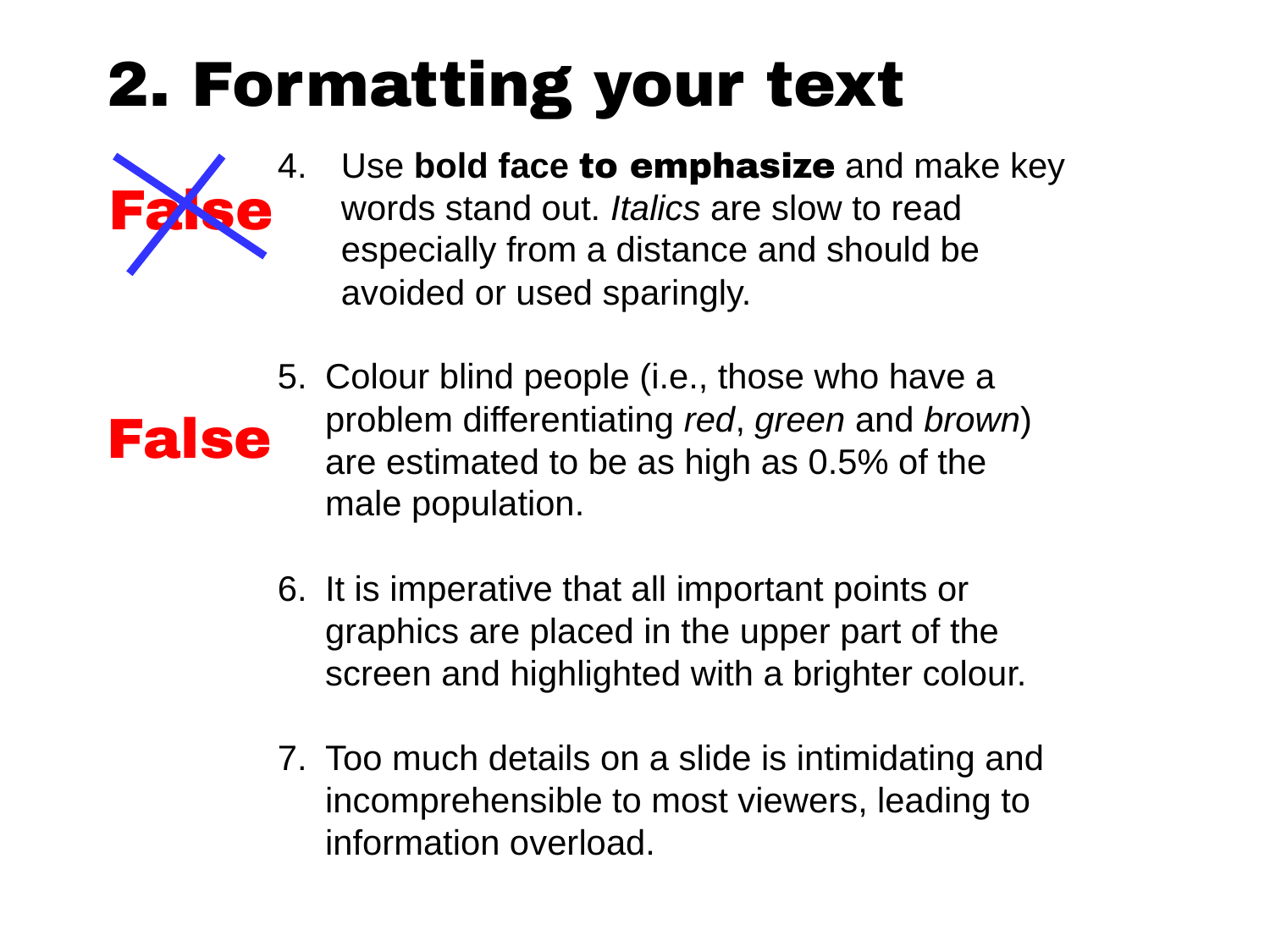

2. Formatting your text
Use bold face to make letters more readable and clearer when projected on a screen. Italics are slow to read especially from a distance and should be avoided or used sparingly.

Colour blind people (i.e., those who have a problem differentiating red, green and brown) are estimated to be as high as 0.5% of the male population.

It is imperative that all important points or graphics are placed in the upper part of the screen and highlighted with a brighter colour.

Too much details on a slide is intimidating and incomprehensible to most viewers, leading to information overload.
Use bold face to emphasize and make key words stand out. Italics are slow to read especially from a distance and should be avoided or used sparingly.

Colour blind people (i.e., those who have a problem differentiating red, green and brown) are estimated to be as high as 0.5% of the male population.

It is imperative that all important points or graphics are placed in the upper part of the screen and highlighted with a brighter colour.

Too much details on a slide is intimidating and incomprehensible to most viewers, leading to information overload.
Use bold face to make letters more readable and clearer when projected on a screen. Italics are slow to read especially from a distance and should be avoided or used sparingly.

Colour blind people (i.e., those who have a problem differentiating red, green and brown) are estimated to be as high as 0.5% of the male population.

It is imperative that all important points or graphics are placed in the upper part of the screen and highlighted with a brighter colour.

Too much details on a slide is intimidating and incomprehensible to most viewers, leading to information overload.
False
False